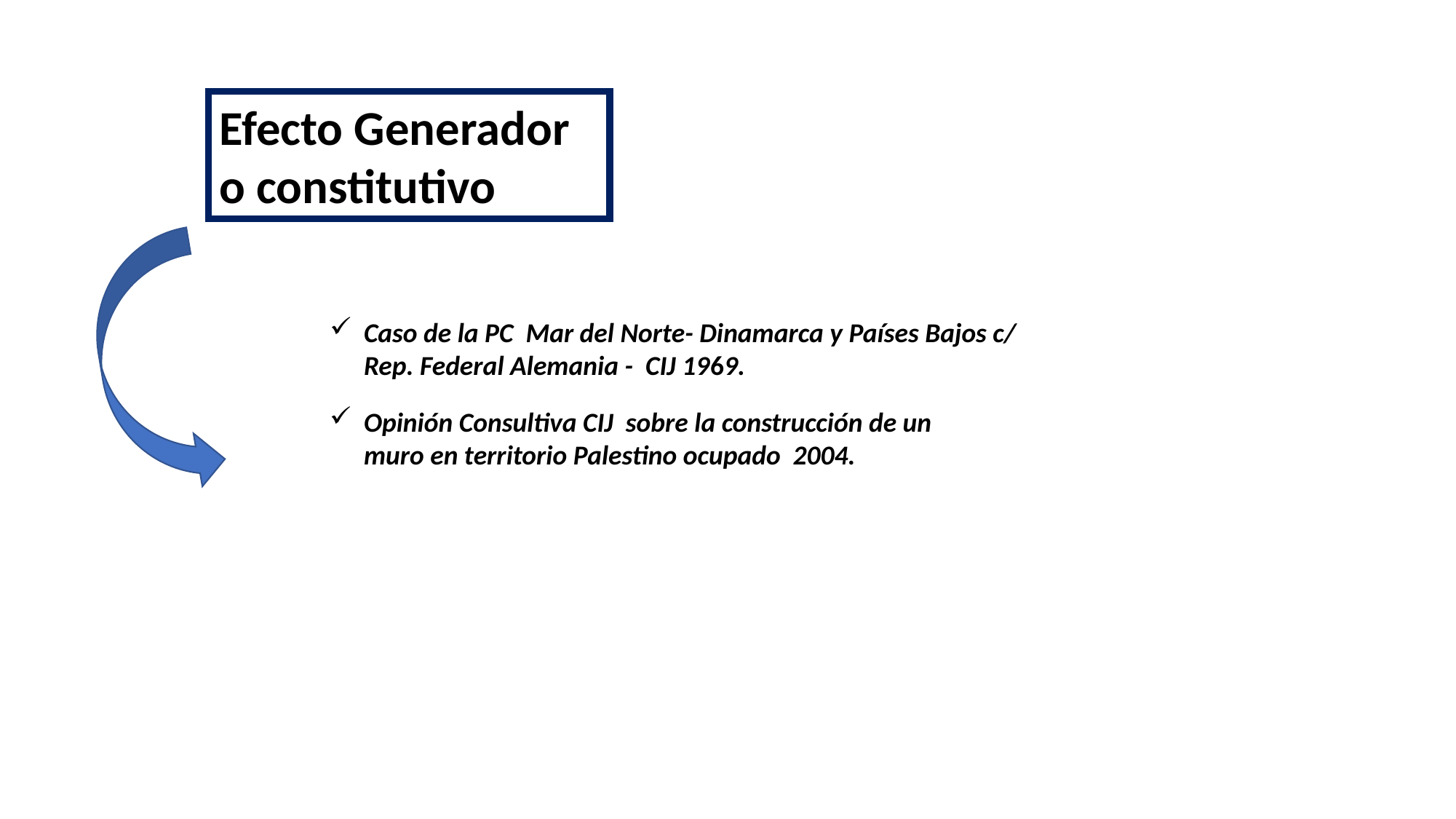

Efecto Generador o constitutivo

Caso de la PC  Mar del Norte- Dinamarca y Países Bajos c/ Rep. Federal Alemania -  CIJ 1969.
Opinión Consultiva CIJ  sobre la construcción de un muro en territorio Palestino ocupado  2004.